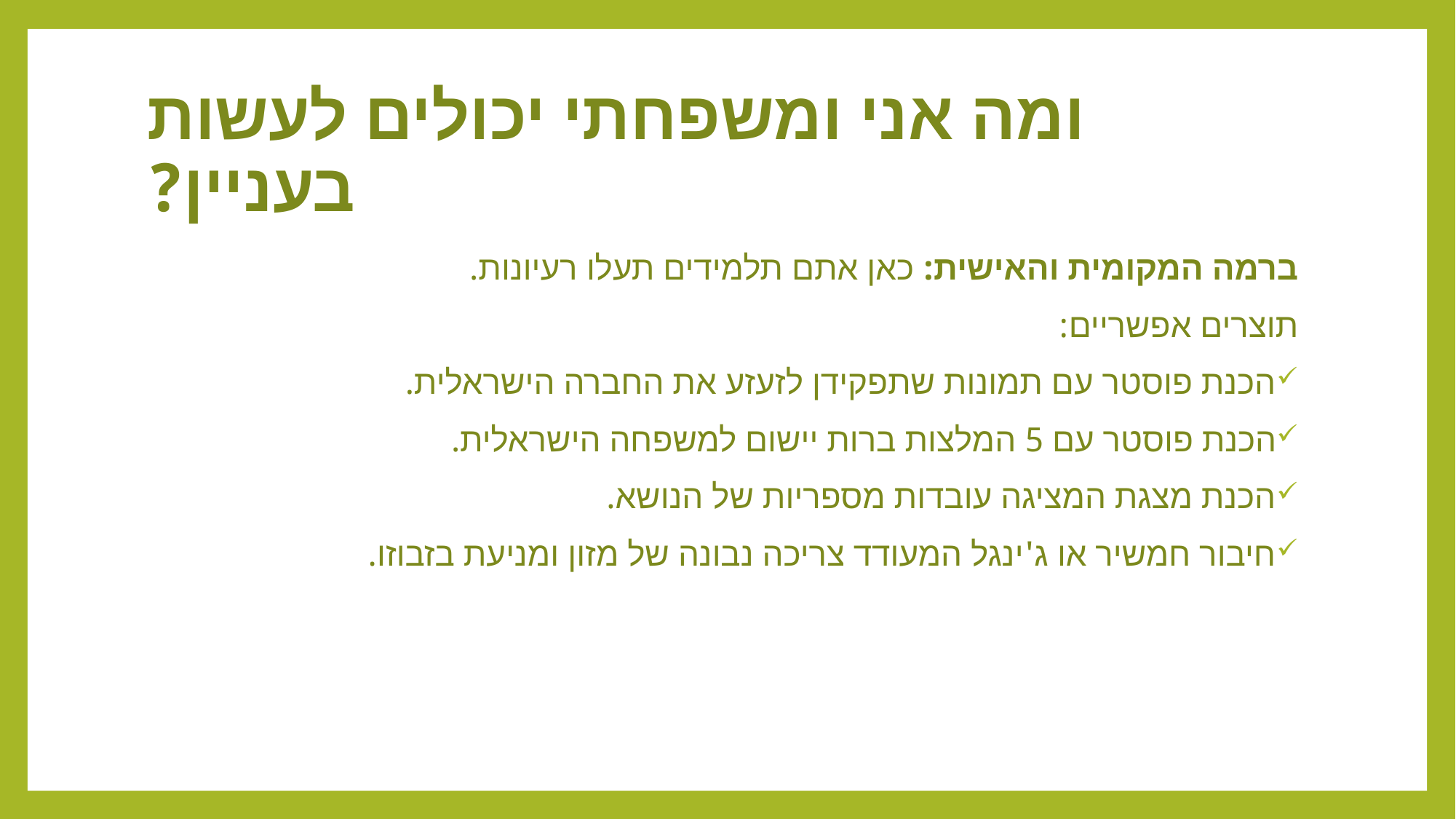

# ומה אני ומשפחתי יכולים לעשות בעניין?
ברמה המקומית והאישית: כאן אתם תלמידים תעלו רעיונות.
תוצרים אפשריים:
הכנת פוסטר עם תמונות שתפקידן לזעזע את החברה הישראלית.
הכנת פוסטר עם 5 המלצות ברות יישום למשפחה הישראלית.
הכנת מצגת המציגה עובדות מספריות של הנושא.
חיבור חמשיר או ג'ינגל המעודד צריכה נבונה של מזון ומניעת בזבוזו.